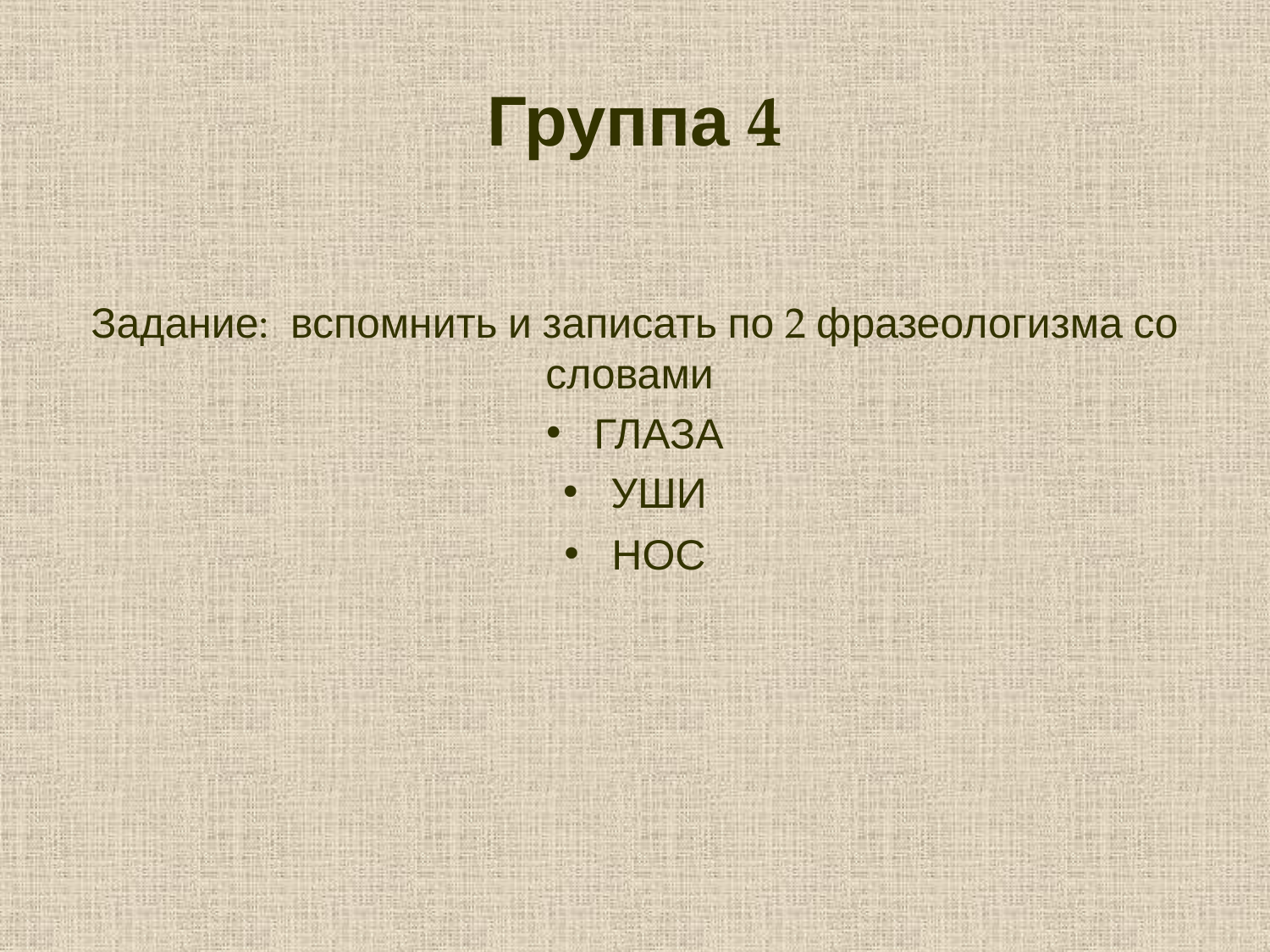

# Группа 4
Задание:  вспомнить и записать по 2 фразеологизма со словами
ГЛАЗА
УШИ
НОС